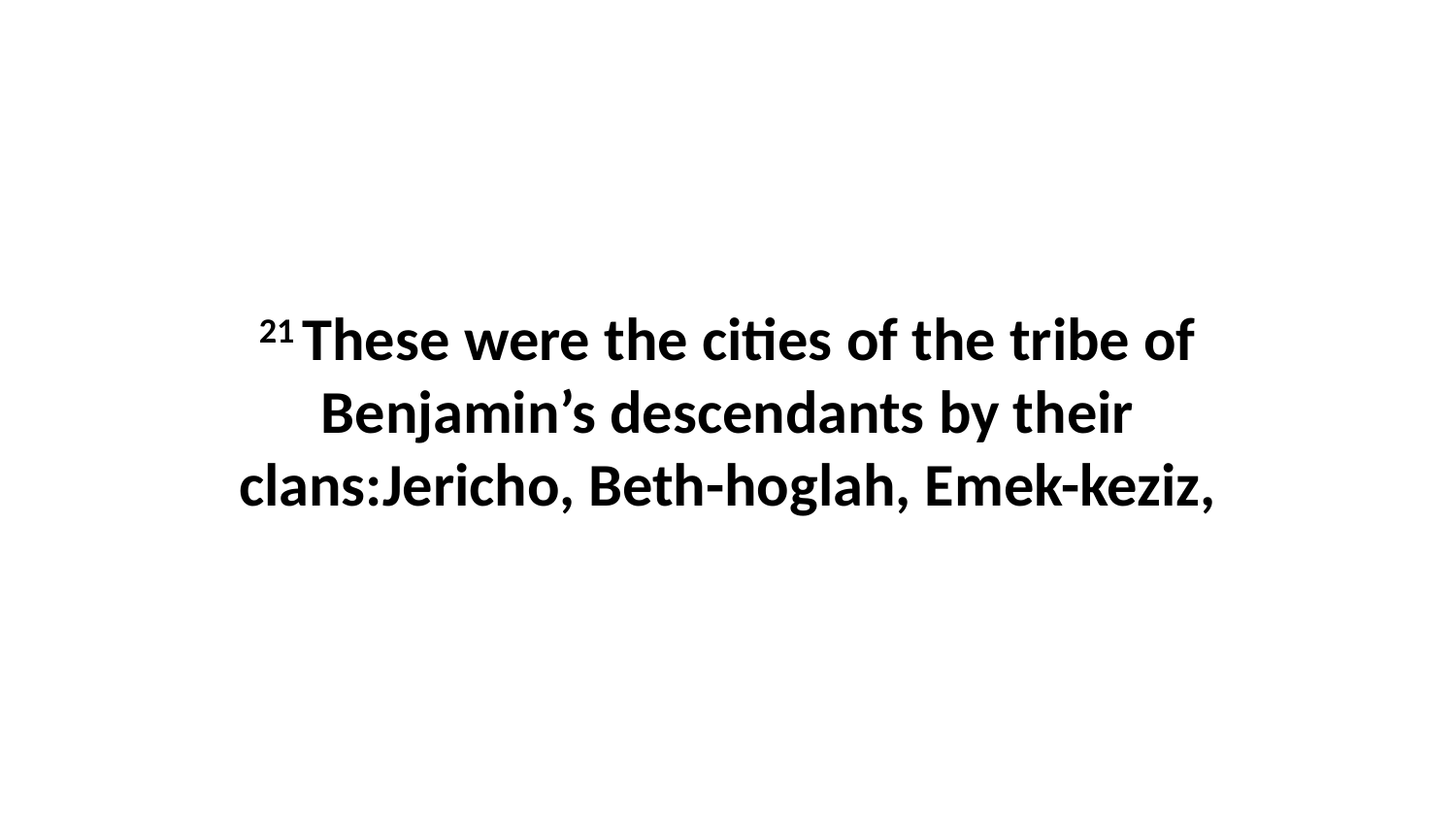

21 These were the cities of the tribe of Benjamin’s descendants by their clans:Jericho, Beth-hoglah, Emek-keziz,